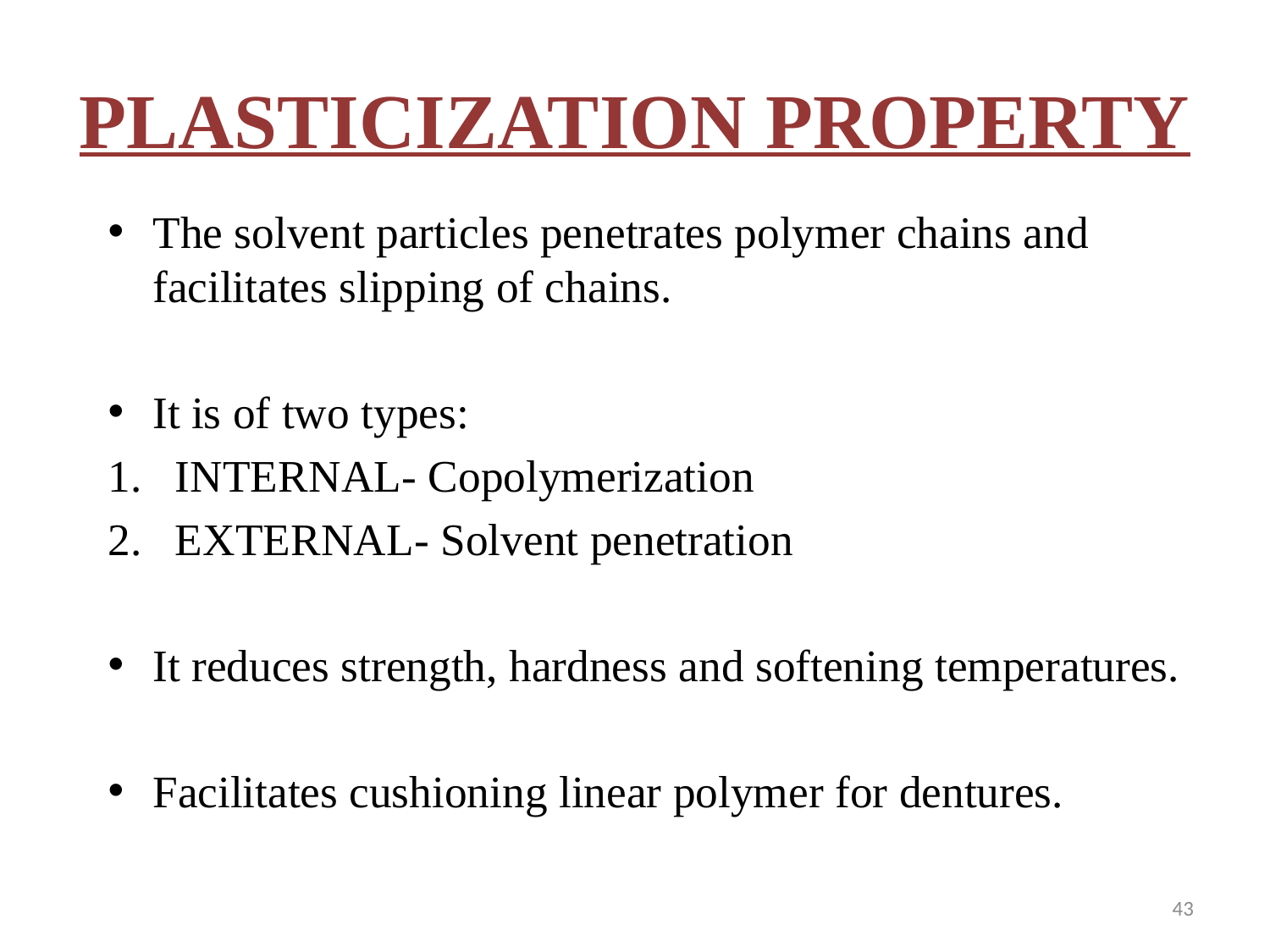

# PLASTICIZATION PROPERTY
The solvent particles penetrates polymer chains and facilitates slipping of chains.

It is of two types:
INTERNAL- Copolymerization
EXTERNAL- Solvent penetration

It reduces strength, hardness and softening temperatures.

Facilitates cushioning linear polymer for dentures.
43